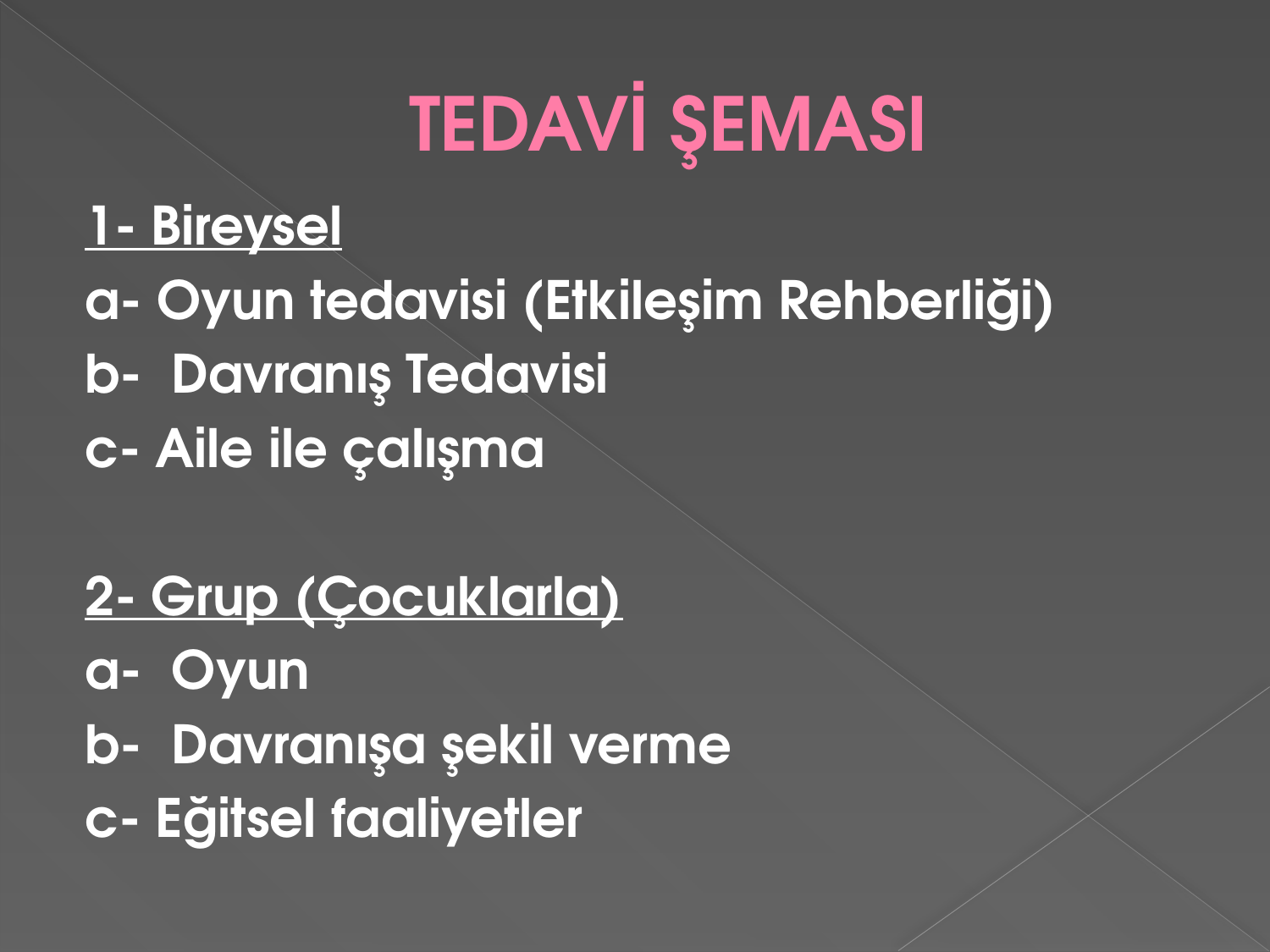

# TEDAVİ ŞEMASI
1- Bireysel
a- Oyun tedavisi (Etkileşim Rehberliği)
b-  Davranış Tedavisi
c- Aile ile çalışma

2- Grup (Çocuklarla)
a-  Oyun
b-  Davranışa şekil verme
c- Eğitsel faaliyetler